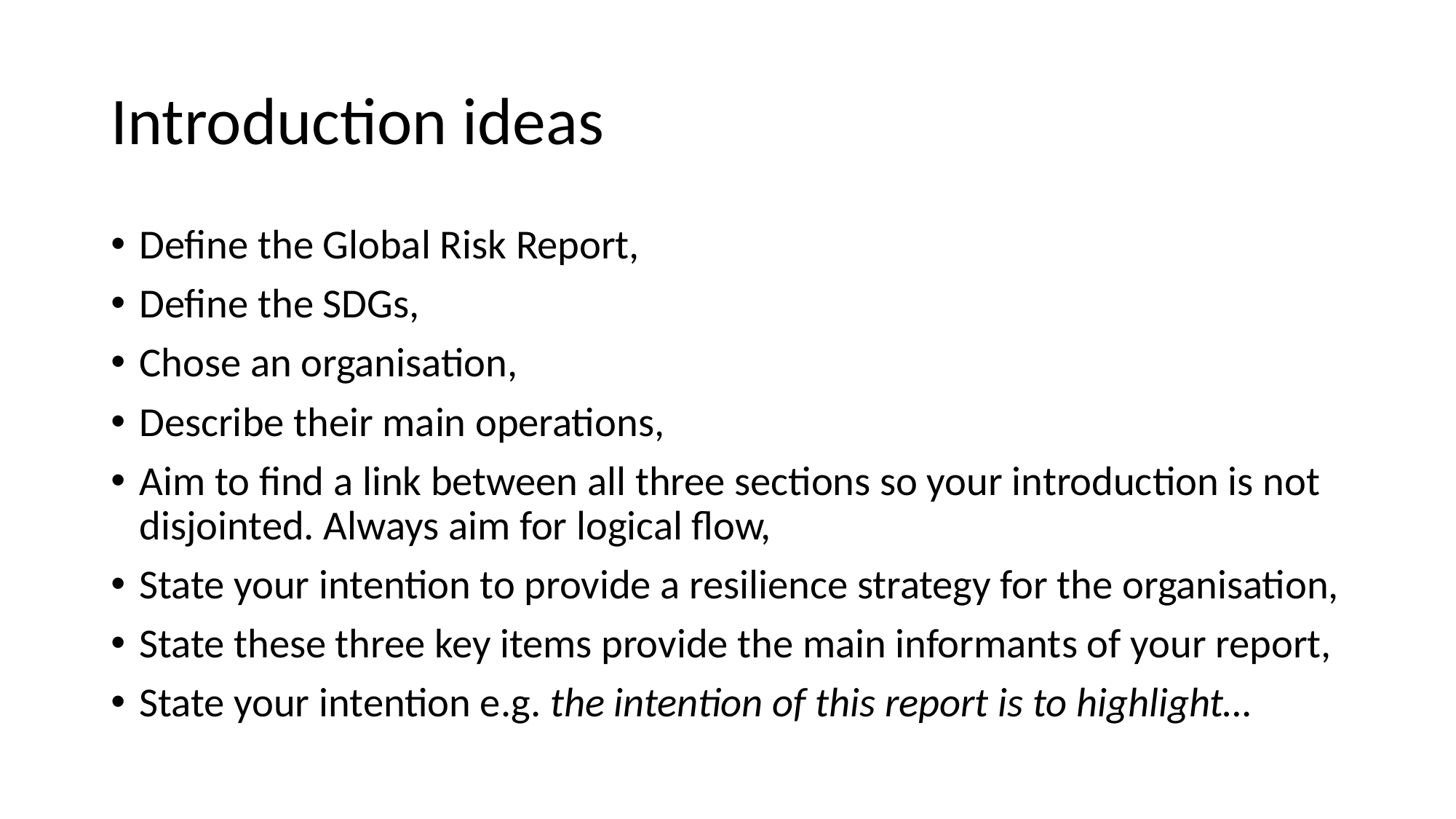

# Introduction ideas
Define the Global Risk Report,
Define the SDGs,
Chose an organisation,
Describe their main operations,
Aim to find a link between all three sections so your introduction is not disjointed. Always aim for logical flow,
State your intention to provide a resilience strategy for the organisation,
State these three key items provide the main informants of your report,
State your intention e.g. the intention of this report is to highlight…